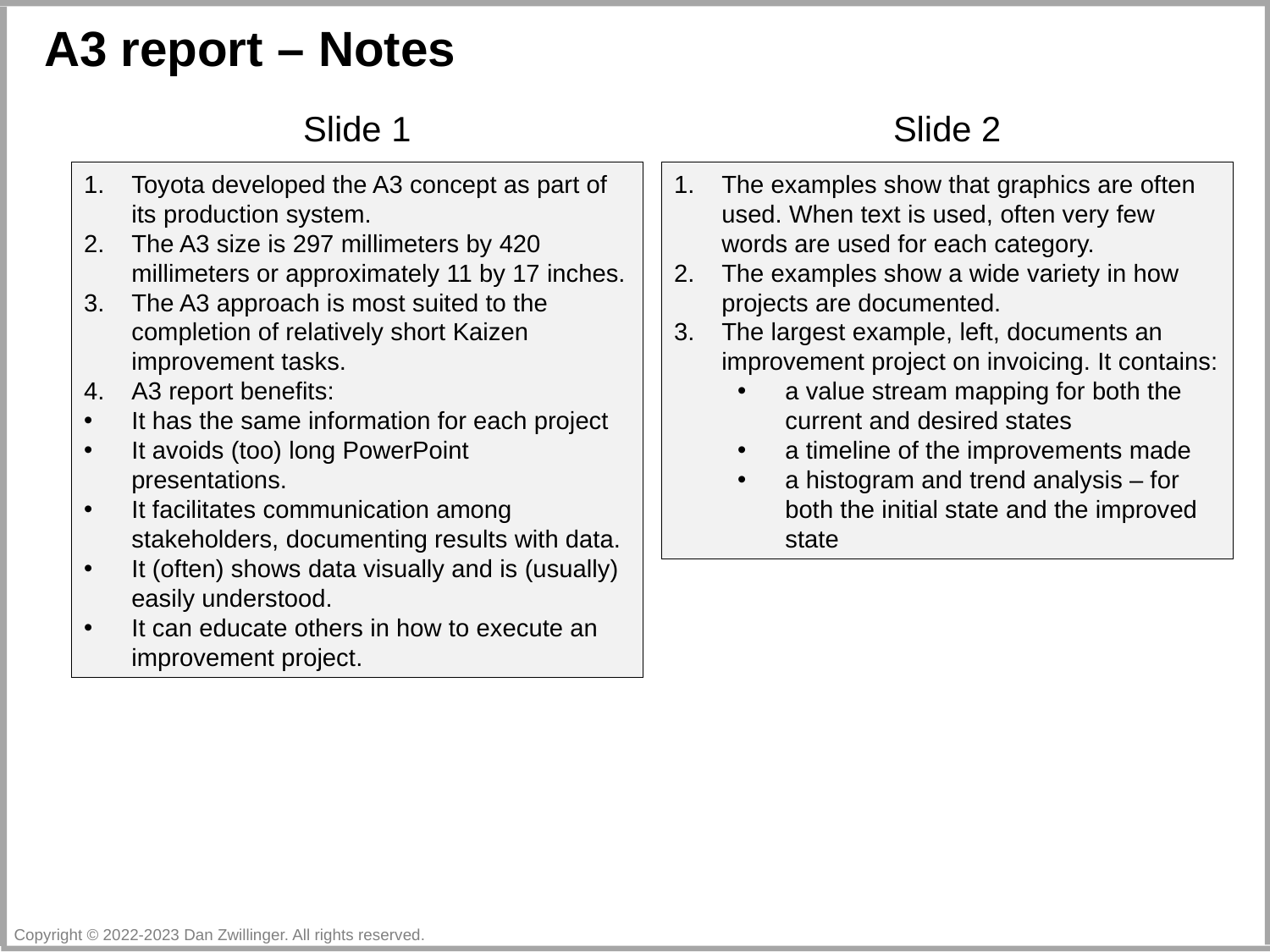

A3 report – Notes
Slide 1
Slide 2
Toyota developed the A3 concept as part of its production system.
The A3 size is 297 millimeters by 420 millimeters or approximately 11 by 17 inches.
The A3 approach is most suited to the completion of relatively short Kaizen improvement tasks.
A3 report benefits:
It has the same information for each project
It avoids (too) long PowerPoint presentations.
It facilitates communication among stakeholders, documenting results with data.
It (often) shows data visually and is (usually) easily understood.
It can educate others in how to execute an improvement project.
The examples show that graphics are often used. When text is used, often very few words are used for each category.
The examples show a wide variety in how projects are documented.
The largest example, left, documents an improvement project on invoicing. It contains:
a value stream mapping for both the current and desired states
a timeline of the improvements made
a histogram and trend analysis – for both the initial state and the improved state
Copyright © 2022-2023 Dan Zwillinger. All rights reserved.